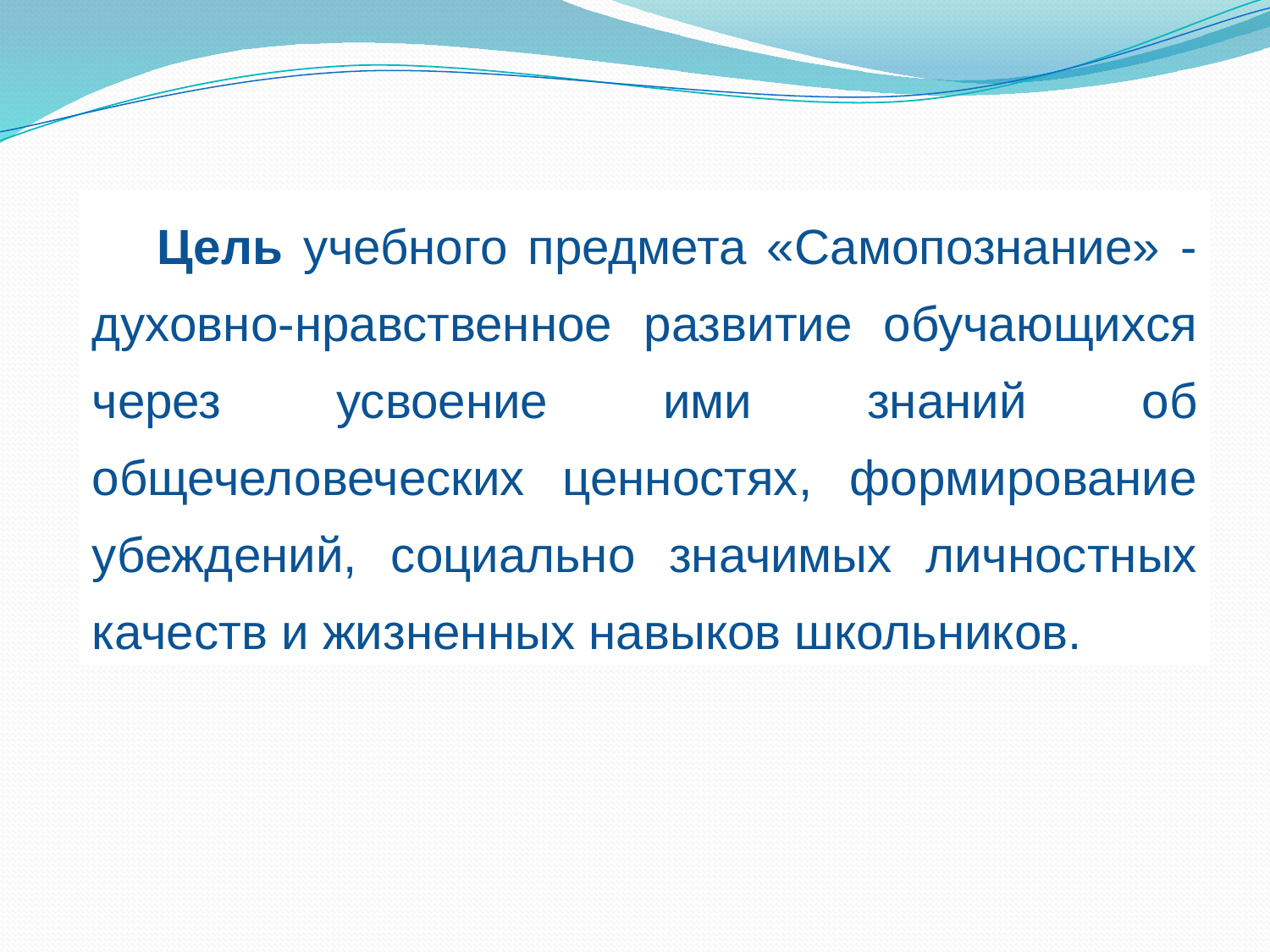

Цель учебного предмета «Самопознание» - духовно-нравственное развитие обучающихся через усвоение ими знаний об общечеловеческих ценностях, формирование убеждений, социально значимых личностных качеств и жизненных навыков школьников.